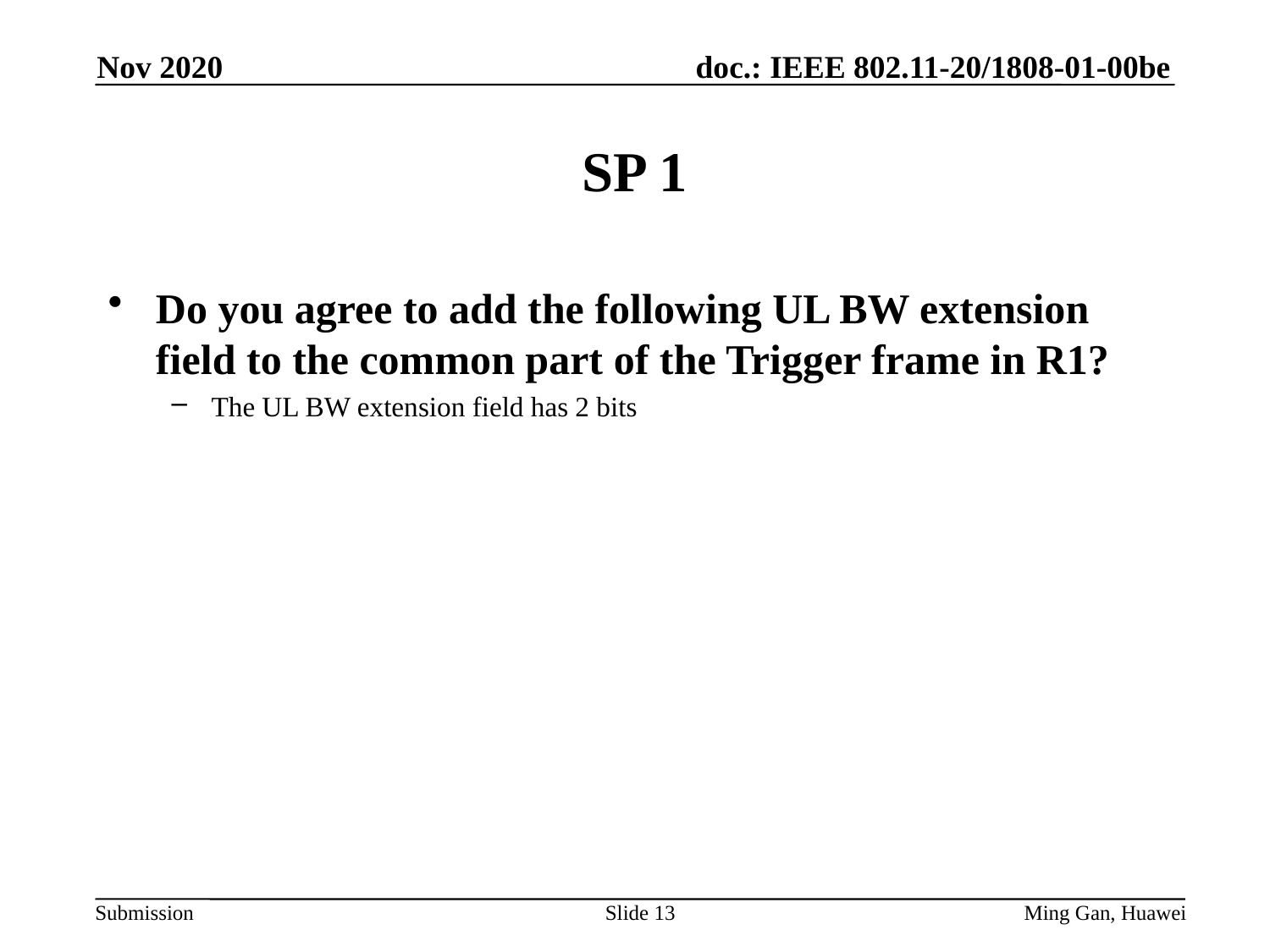

Nov 2020
# SP 1
Do you agree to add the following UL BW extension field to the common part of the Trigger frame in R1?
The UL BW extension field has 2 bits

Slide 13
Ming Gan, Huawei